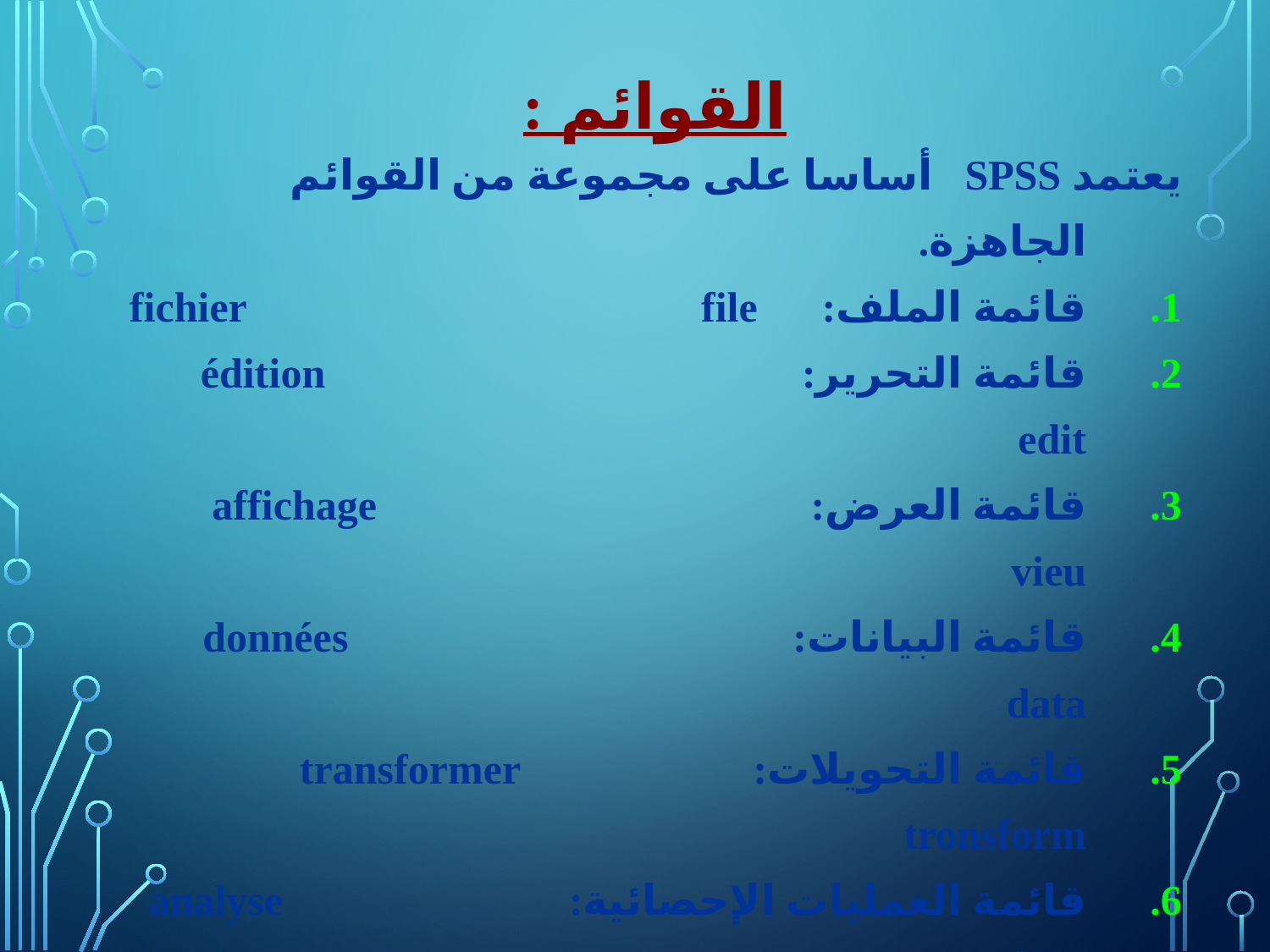

القوائم :
يعتمد SPSS   أساسا على مجموعة من القوائم الجاهزة.
قائمة الملف:      fichier                                           file
قائمة التحرير:      édition                                        edit
قائمة العرض:      affichage                                    vieu
قائمة البيانات:      données                                     data
قائمة التحويلات:  transformer                     tronsform
قائمة العمليات الإحصائية:       analyse                     analyze
قائمة التسويق المباشر  Marketinge direct
قائمة الرسومات:           graphes                            graphs
قائمة الأدوات:   outils                                     utilitiers
قائمة الإطار:     fenêtre                                    windaw
قائمة المساعدة:   aide                                             help